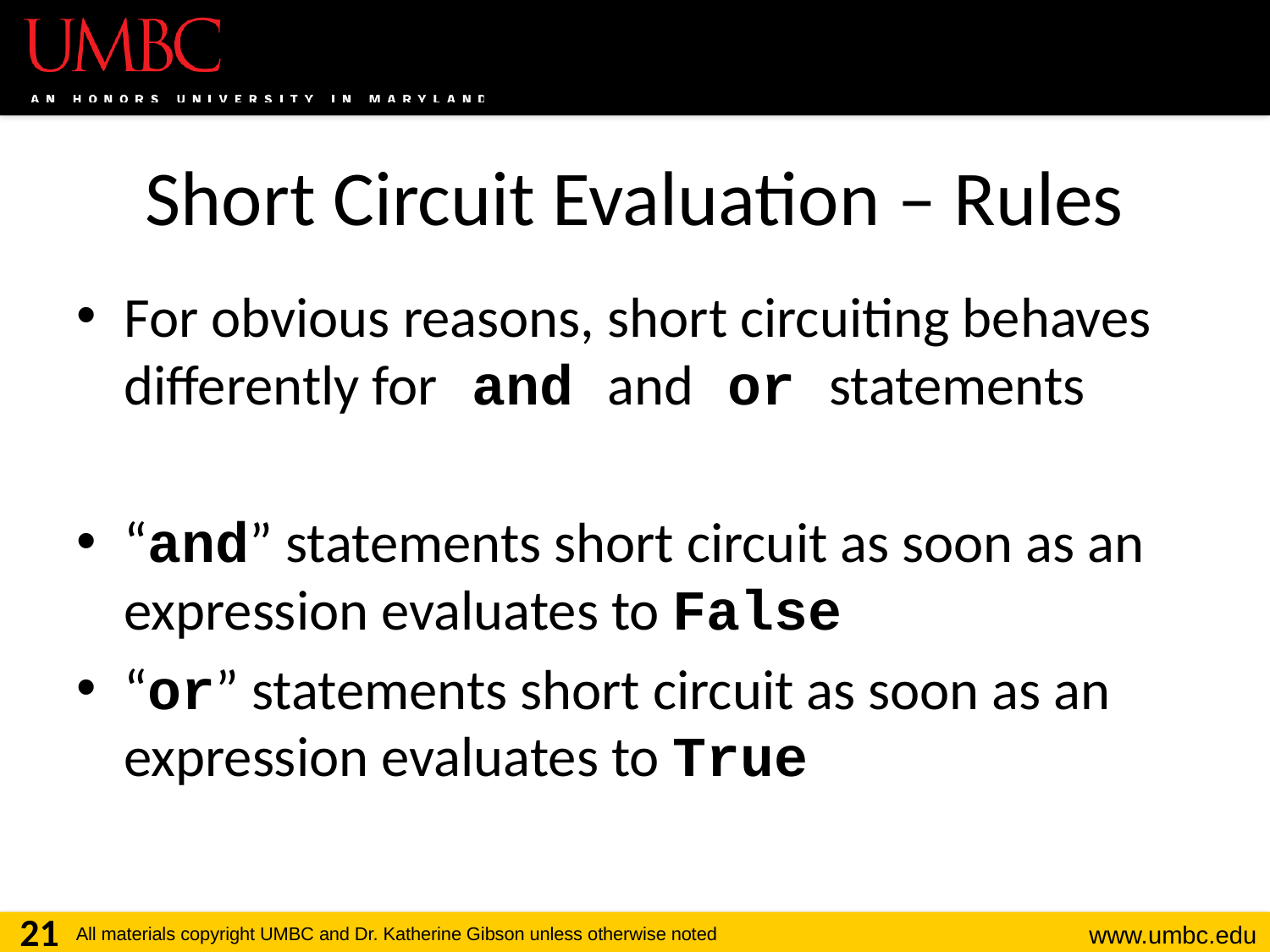

# Short Circuit Evaluation – Rules
For obvious reasons, short circuiting behaves differently for and and or statements

“and” statements short circuit as soon as an expression evaluates to False
“or” statements short circuit as soon as an expression evaluates to True

21